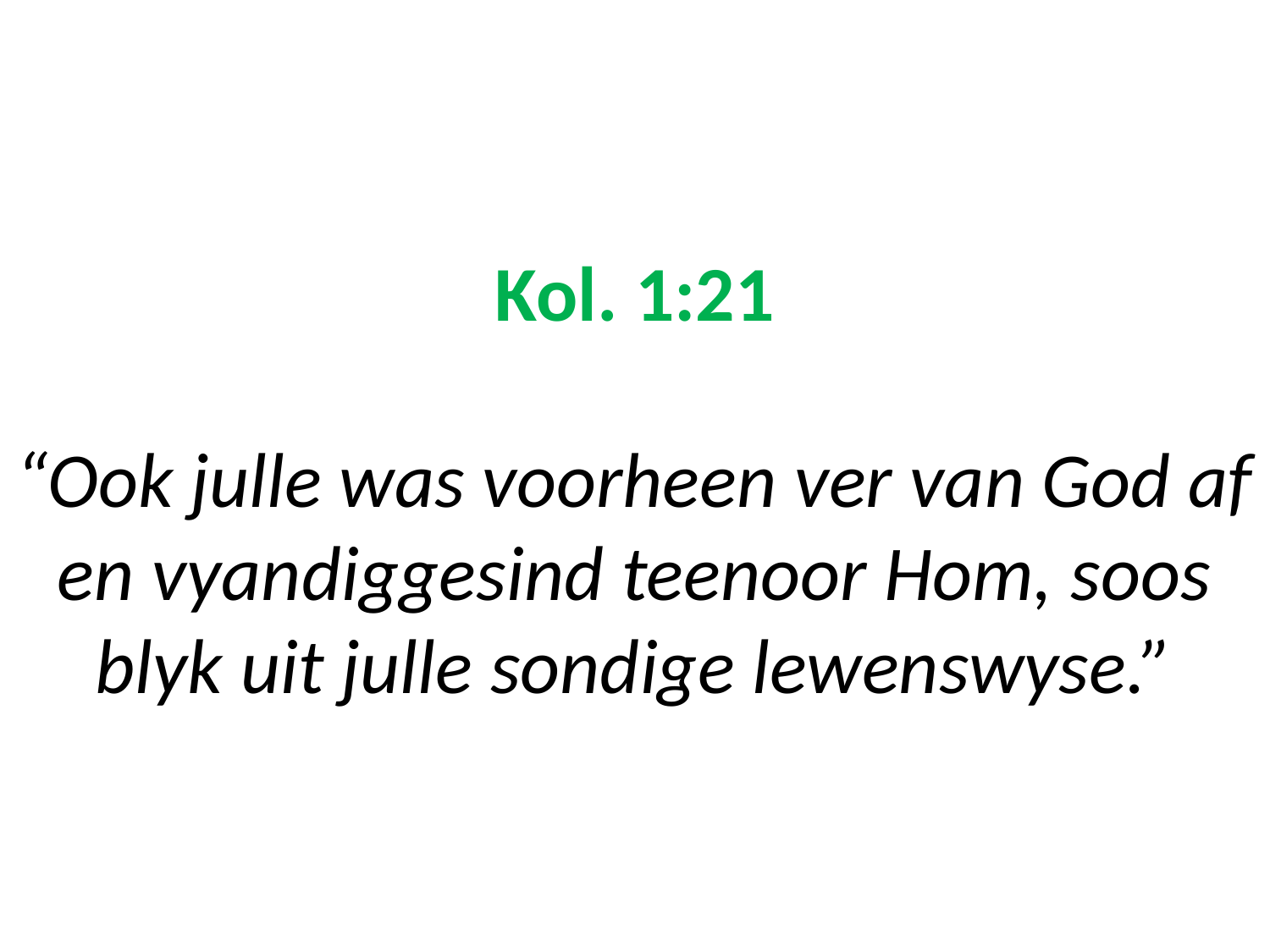

# Kol. 1:21 “Ook julle was voorheen ver van God af en vyandiggesind teenoor Hom, soos blyk uit julle sondige lewenswyse.”